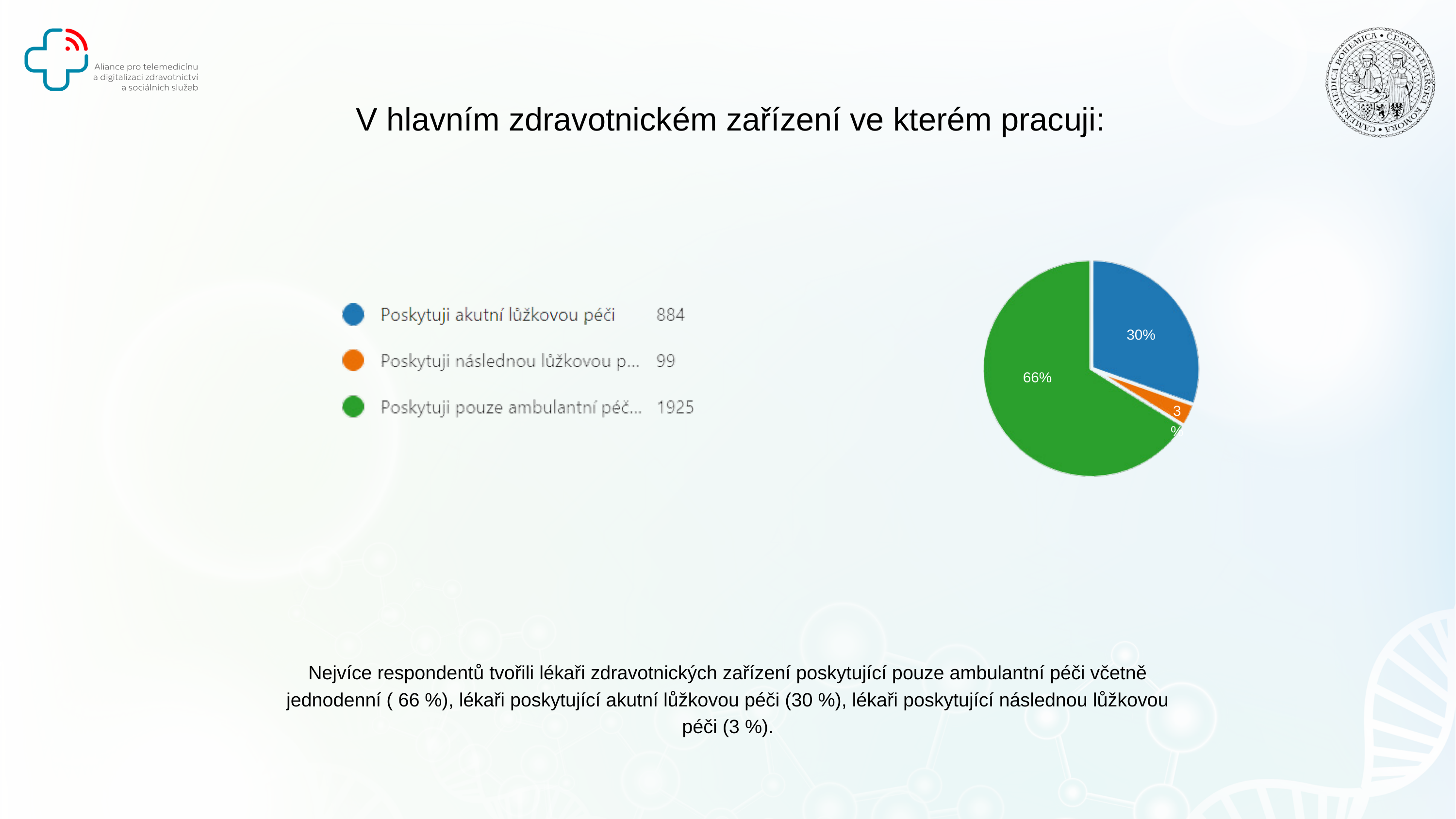

V hlavním zdravotnickém zařízení ve kterém pracuji:

30%
66%
3%
Nejvíce respondentů tvořili lékaři zdravotnických zařízení poskytující pouze ambulantní péči včetně jednodenní ( 66 %), lékaři poskytující akutní lůžkovou péči (30 %), lékaři poskytující následnou lůžkovou péči (3 %).